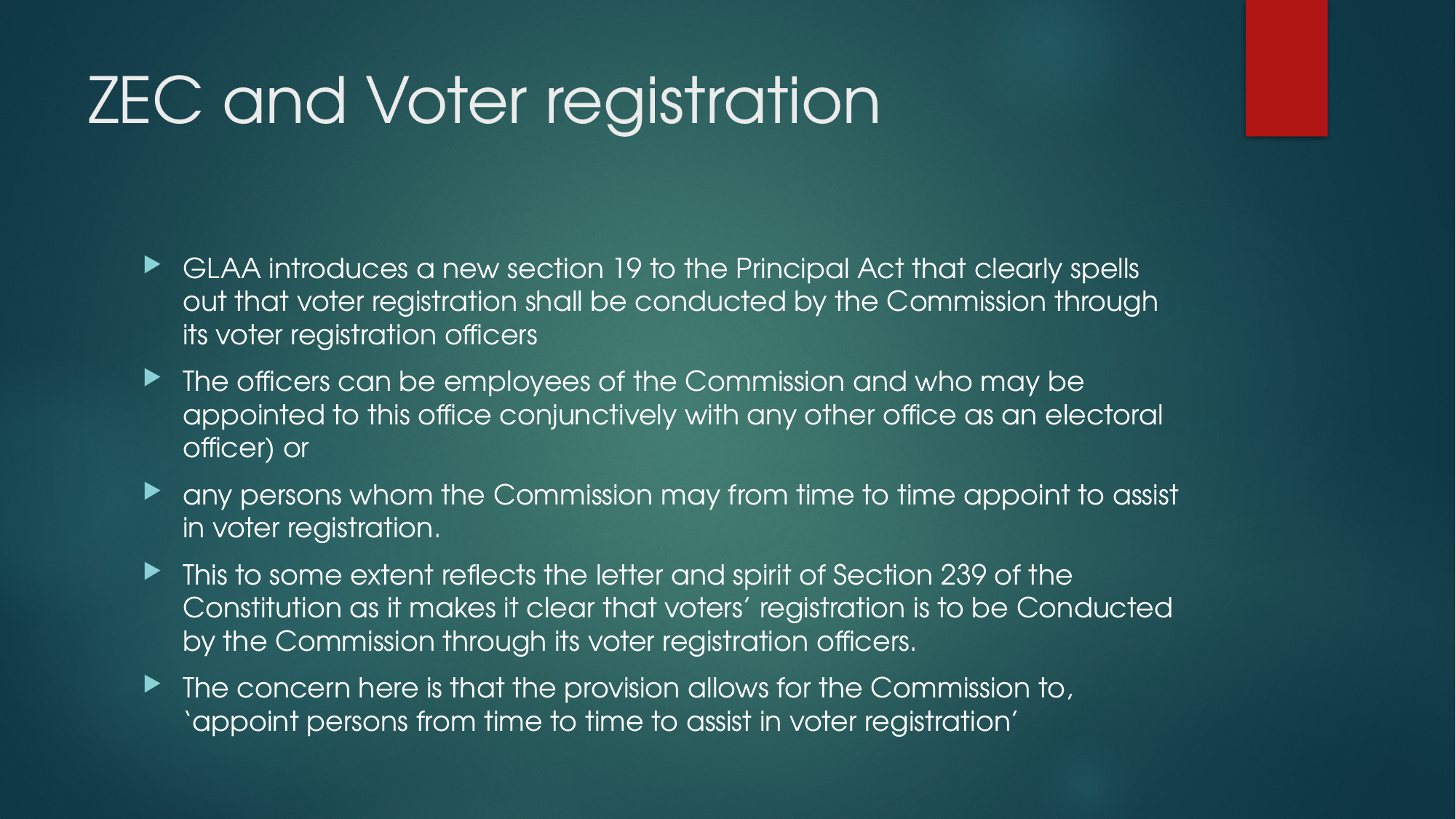

# ZEC and Voter registration
GLAA introduces a new section 19 to the Principal Act that clearly spells out that voter registration shall be conducted by the Commission through its voter registration officers
The officers can be employees of the Commission and who may be appointed to this office conjunctively with any other office as an electoral officer) or
any persons whom the Commission may from time to time appoint to assist in voter registration.
This to some extent reflects the letter and spirit of Section 239 of the Constitution as it makes it clear that voters’ registration is to be Conducted by the Commission through its voter registration officers.
The concern here is that the provision allows for the Commission to, ‘appoint persons from time to time to assist in voter registration’